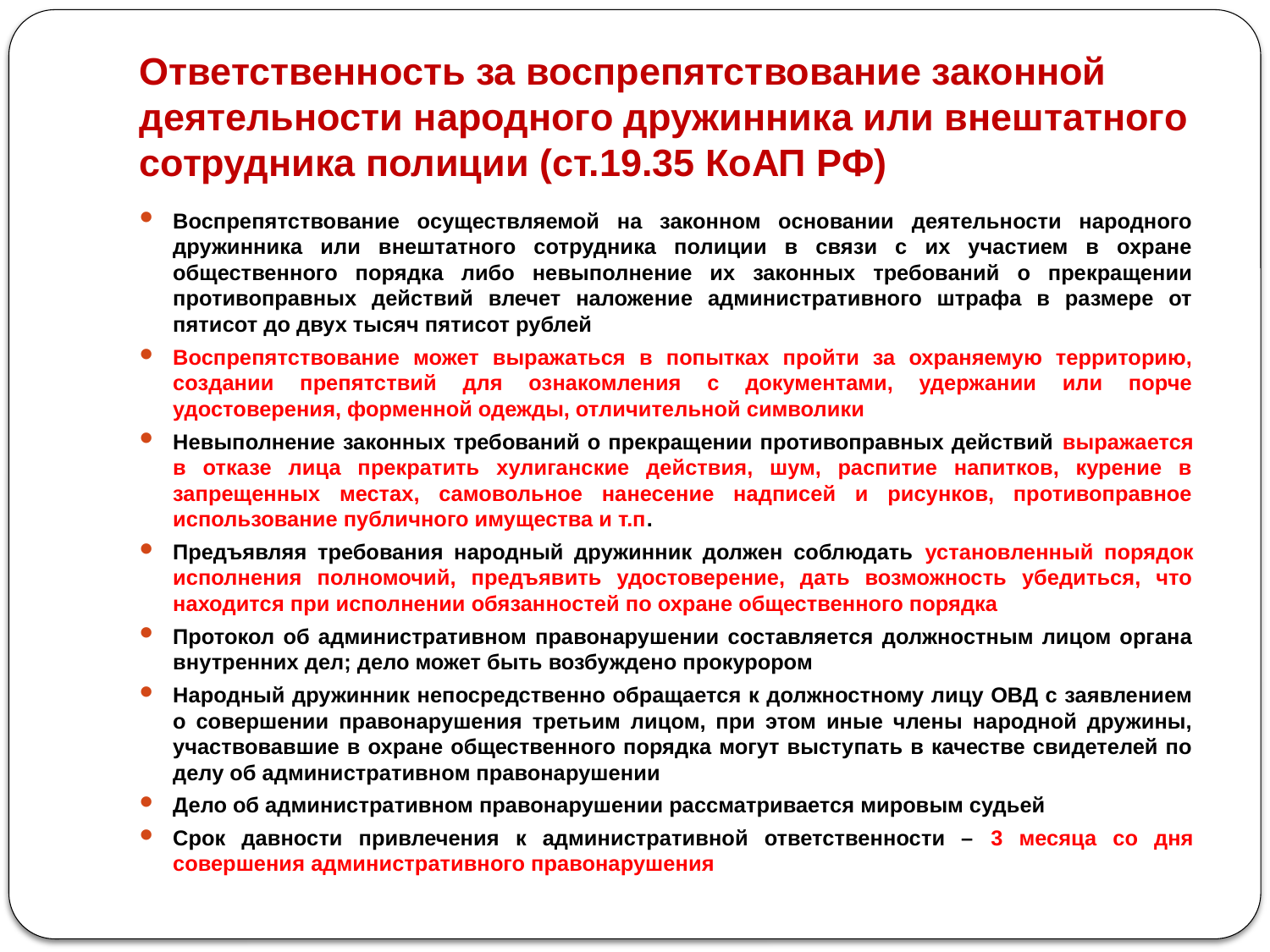

# Ответственность за воспрепятствование законной деятельности народного дружинника или внештатного сотрудника полиции (ст.19.35 КоАП РФ)
Воспрепятствование осуществляемой на законном основании деятельности народного дружинника или внештатного сотрудника полиции в связи с их участием в охране общественного порядка либо невыполнение их законных требований о прекращении противоправных действий влечет наложение административного штрафа в размере от пятисот до двух тысяч пятисот рублей
Воспрепятствование может выражаться в попытках пройти за охраняемую территорию, создании препятствий для ознакомления с документами, удержании или порче удостоверения, форменной одежды, отличительной символики
Невыполнение законных требований о прекращении противоправных действий выражается в отказе лица прекратить хулиганские действия, шум, распитие напитков, курение в запрещенных местах, самовольное нанесение надписей и рисунков, противоправное использование публичного имущества и т.п.
Предъявляя требования народный дружинник должен соблюдать установленный порядок исполнения полномочий, предъявить удостоверение, дать возможность убедиться, что находится при исполнении обязанностей по охране общественного порядка
Протокол об административном правонарушении составляется должностным лицом органа внутренних дел; дело может быть возбуждено прокурором
Народный дружинник непосредственно обращается к должностному лицу ОВД с заявлением о совершении правонарушения третьим лицом, при этом иные члены народной дружины, участвовавшие в охране общественного порядка могут выступать в качестве свидетелей по делу об административном правонарушении
Дело об административном правонарушении рассматривается мировым судьей
Срок давности привлечения к административной ответственности – 3 месяца со дня совершения административного правонарушения